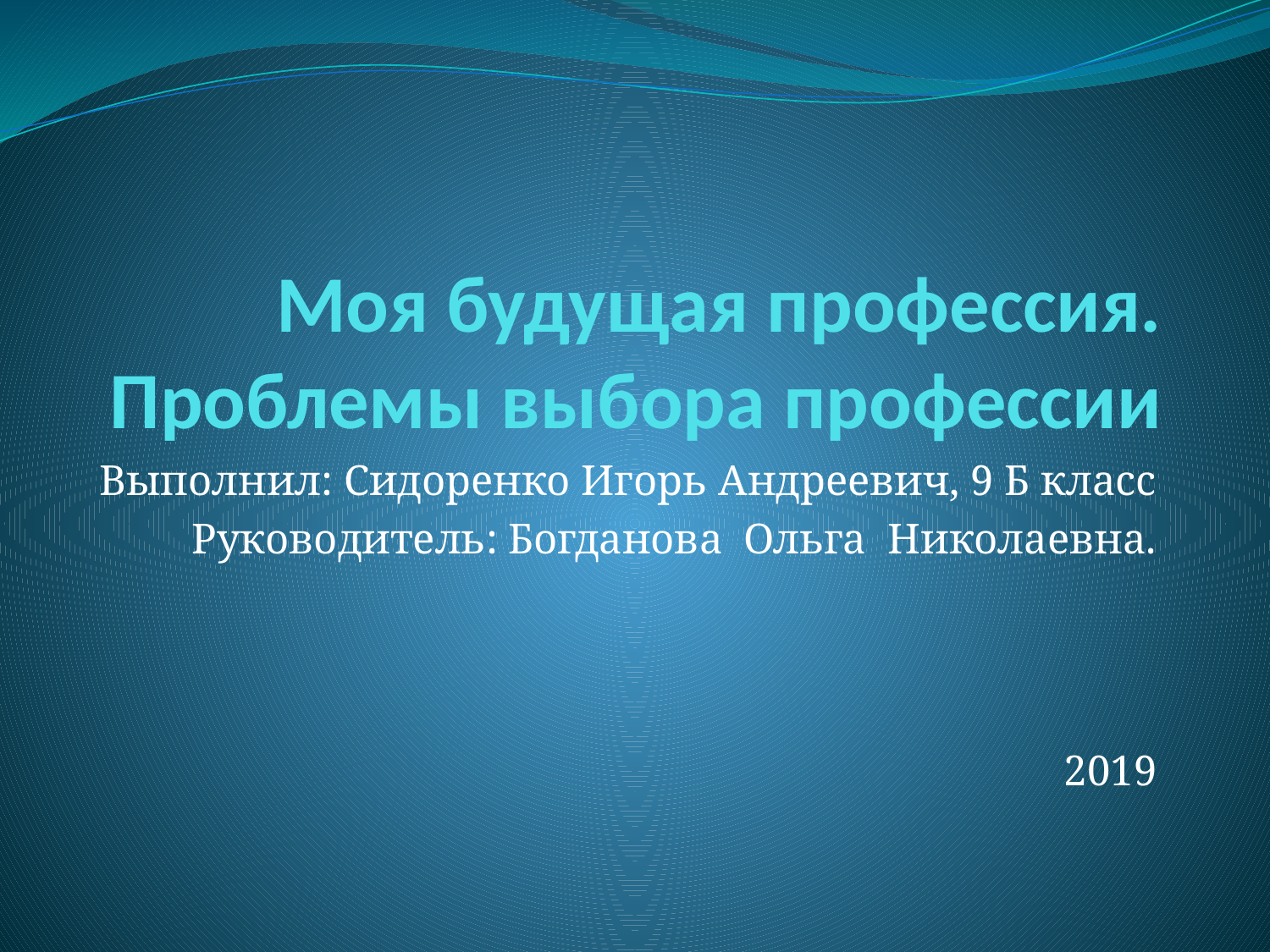

# Моя будущая профессия. Проблемы выбора профессии
Выполнил: Сидоренко Игорь Андреевич, 9 Б класс
Руководитель: Богданова  Ольга  Николаевна.

2019